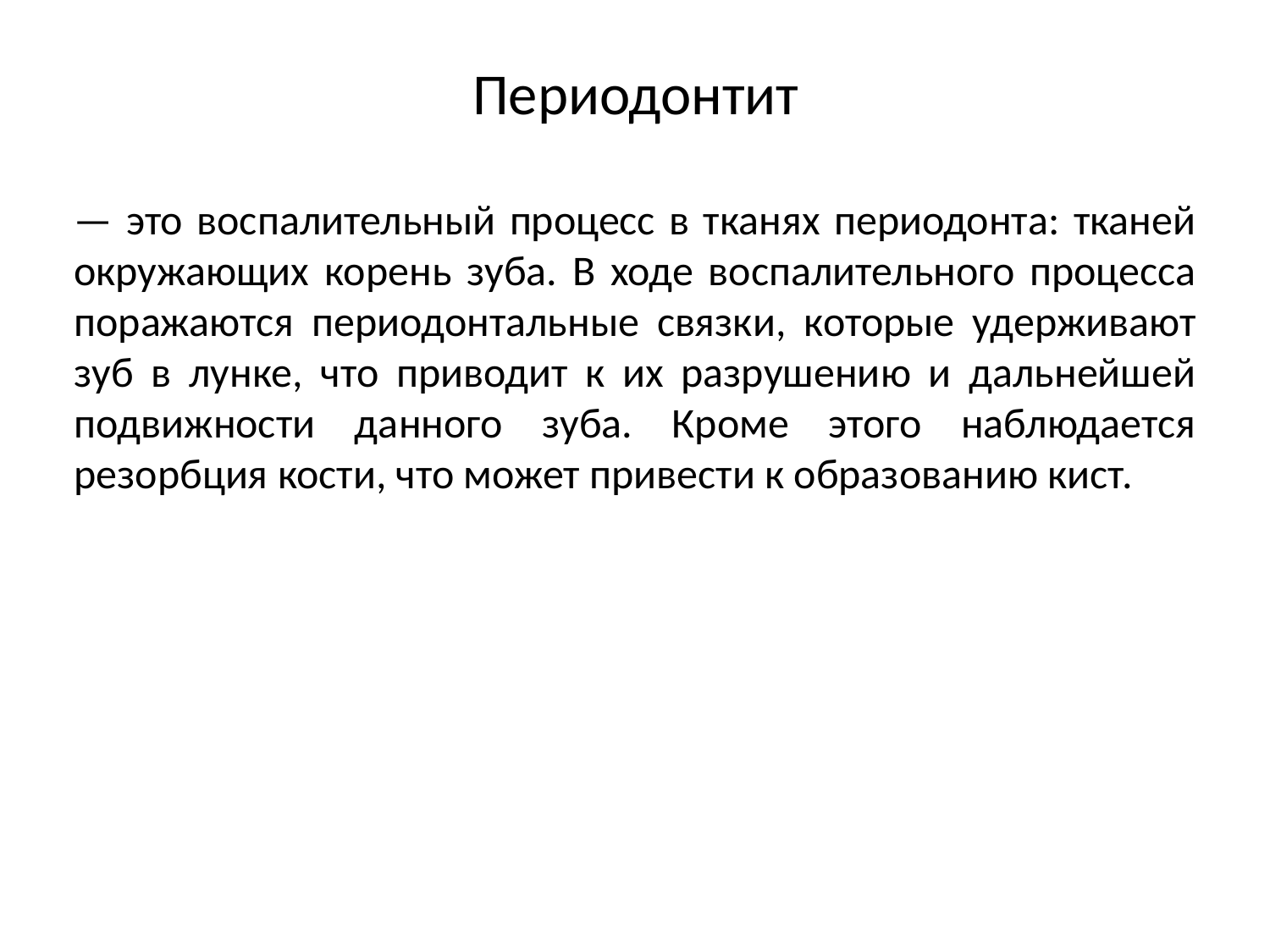

# Периодонтит
— это воспалительный процесс в тканях периодонта: тканей окружающих корень зуба. В ходе воспалительного процесса поражаются периодонтальные связки, которые удерживают зуб в лунке, что приводит к их разрушению и дальнейшей подвижности данного зуба. Кроме этого наблюдается резорбция кости, что может привести к образованию кист.